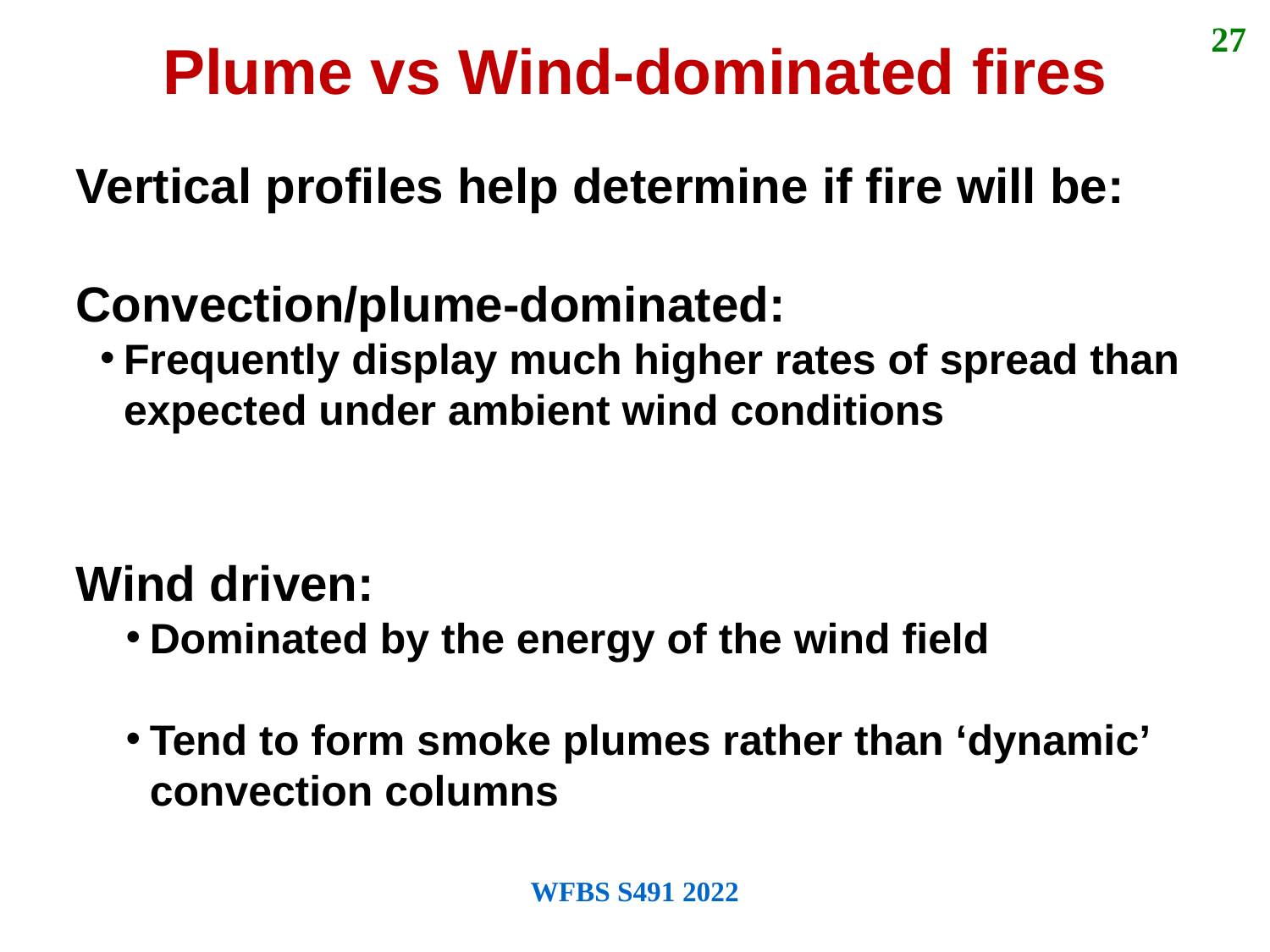

27
Plume vs Wind-dominated fires
Vertical profiles help determine if fire will be:

Convection/plume-dominated:
Frequently display much higher rates of spread than expected under ambient wind conditions

Wind driven:
Dominated by the energy of the wind field

Tend to form smoke plumes rather than ‘dynamic’ convection columns
WFBS S491 2022